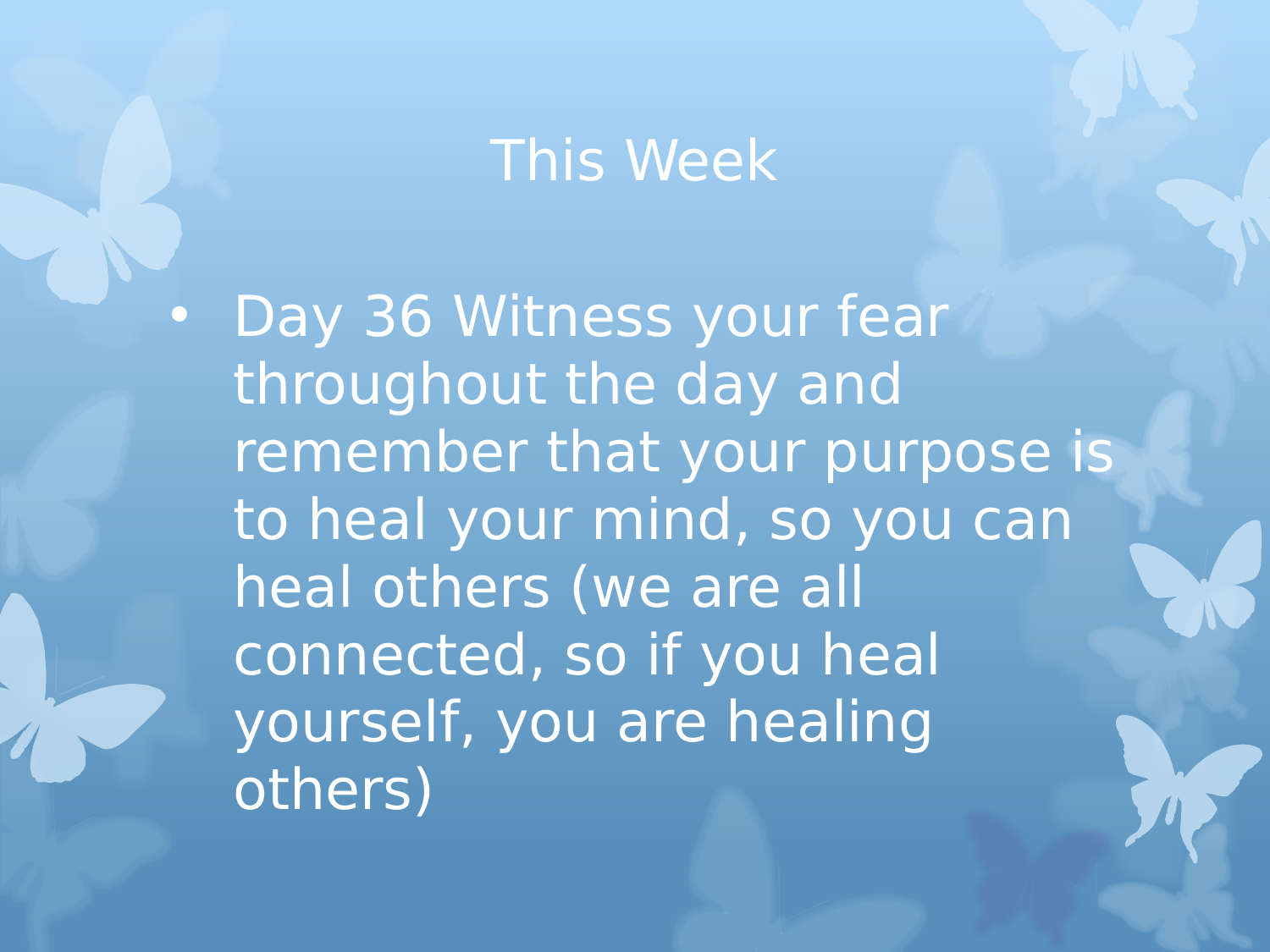

# This Week
Day 36 Witness your fear throughout the day and remember that your purpose is to heal your mind, so you can heal others (we are all connected, so if you heal yourself, you are healing others)